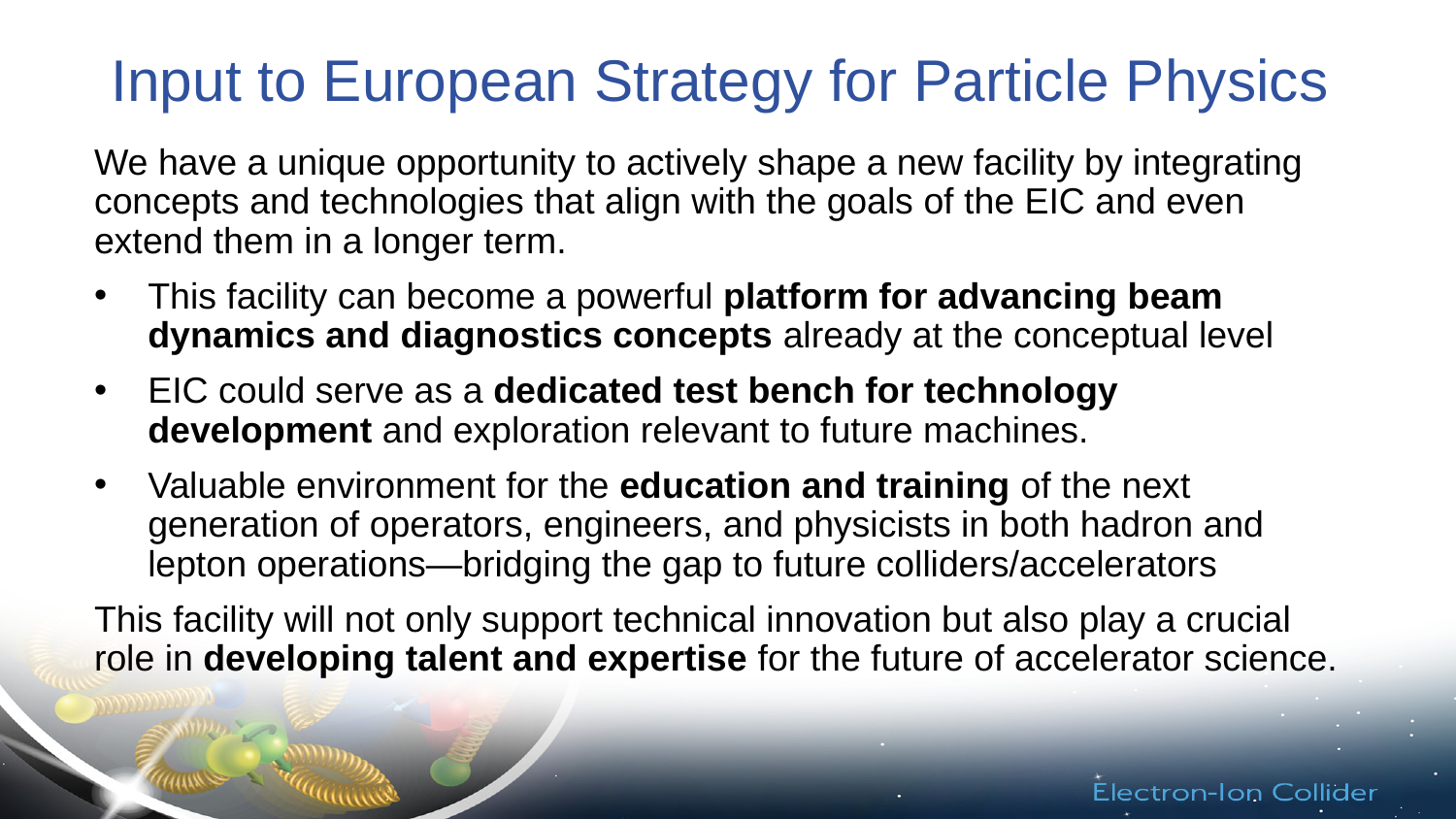

# Input to European Strategy for Particle Physics
We have a unique opportunity to actively shape a new facility by integrating concepts and technologies that align with the goals of the EIC and even extend them in a longer term.
This facility can become a powerful platform for advancing beam dynamics and diagnostics concepts already at the conceptual level
EIC could serve as a dedicated test bench for technology development and exploration relevant to future machines.
Valuable environment for the education and training of the next generation of operators, engineers, and physicists in both hadron and lepton operations—bridging the gap to future colliders/accelerators
This facility will not only support technical innovation but also play a crucial role in developing talent and expertise for the future of accelerator science.